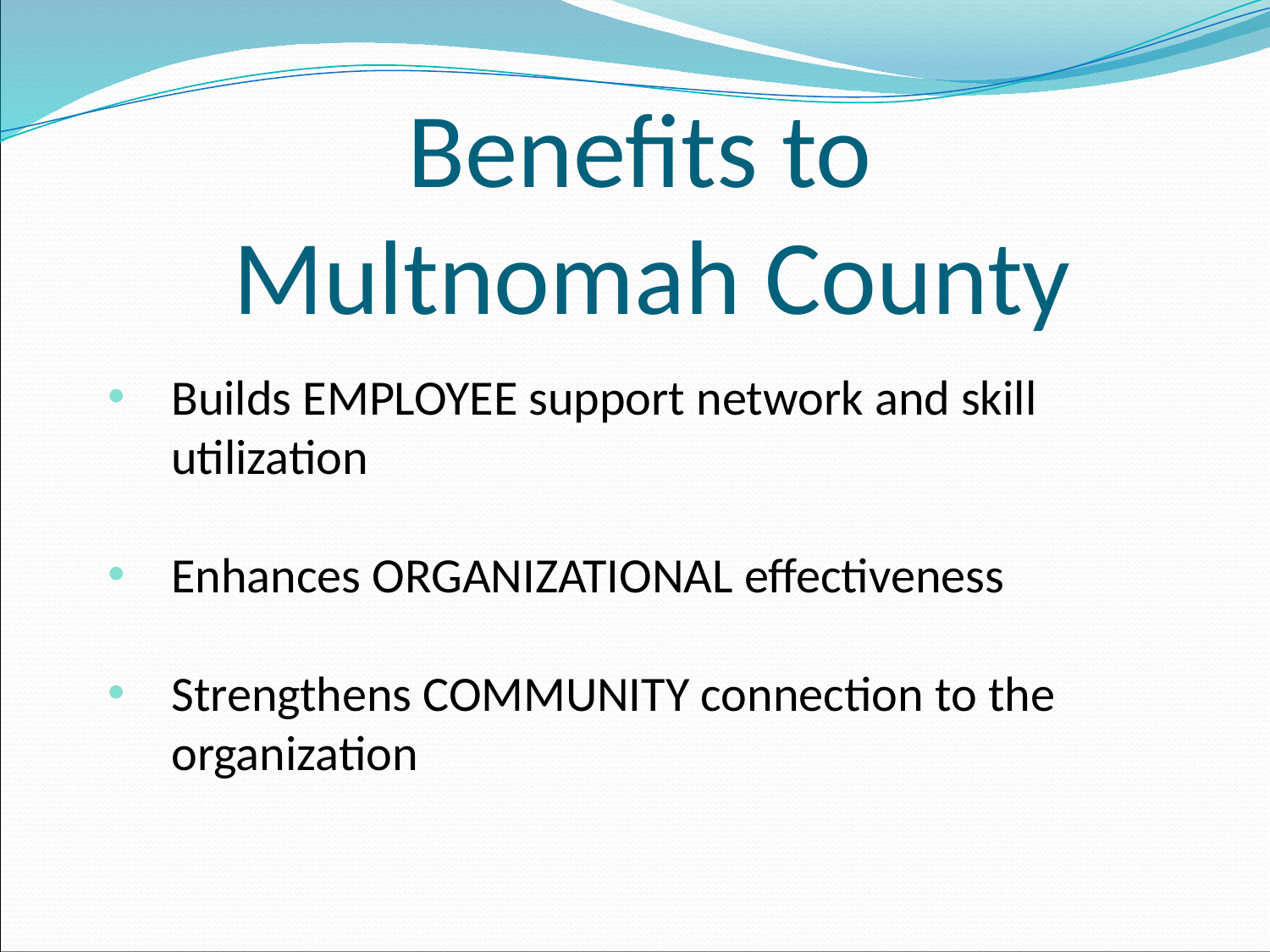

Benefits to
 Multnomah County
Builds EMPLOYEE support network and skill utilization

Enhances ORGANIZATIONAL effectiveness

Strengthens COMMUNITY connection to the organization